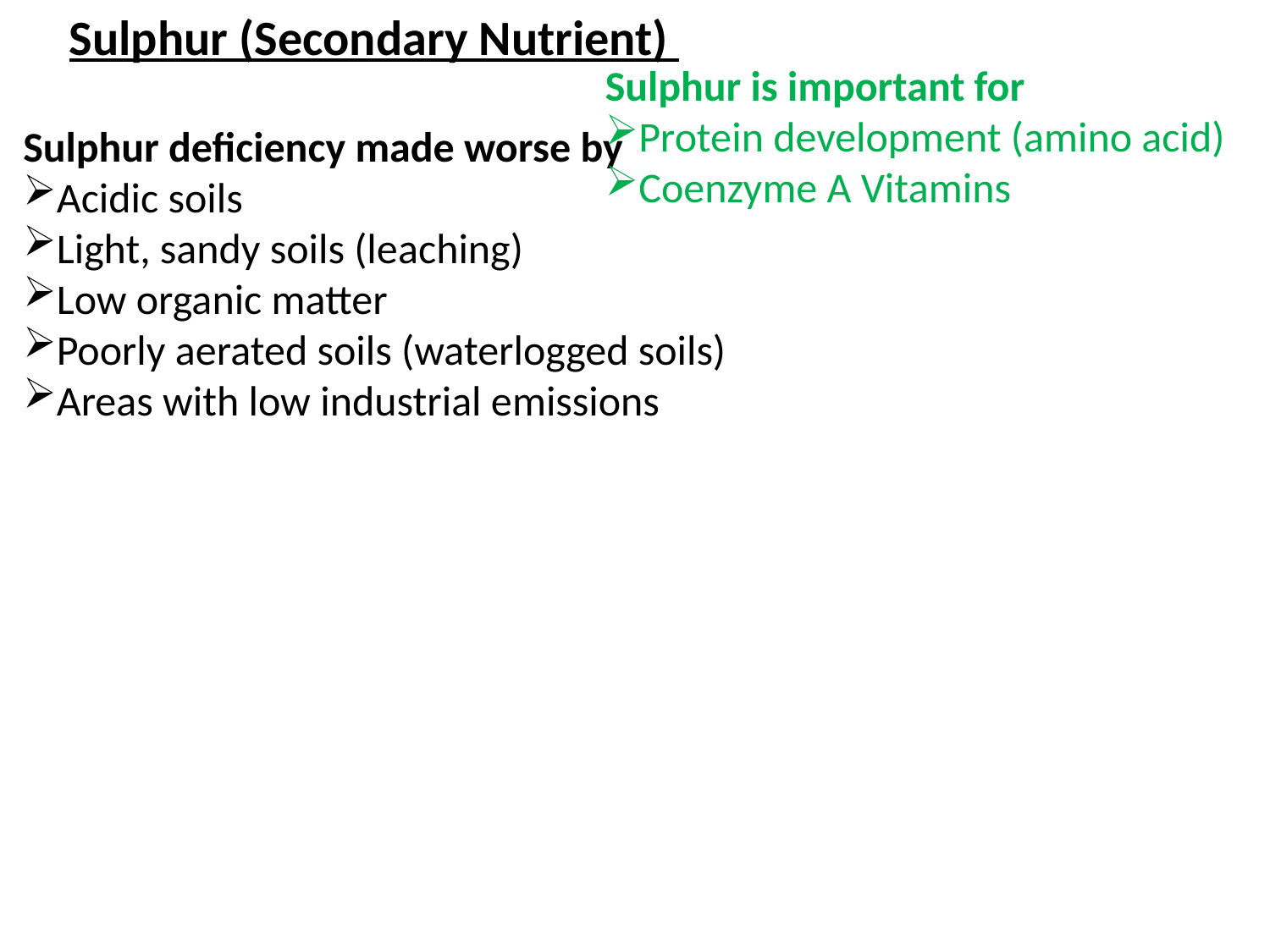

Sulphur (Secondary Nutrient)
Sulphur is important for
Protein development (amino acid)
Coenzyme A Vitamins
Sulphur deficiency made worse by
Acidic soils
Light, sandy soils (leaching)
Low organic matter
Poorly aerated soils (waterlogged soils)
Areas with low industrial emissions